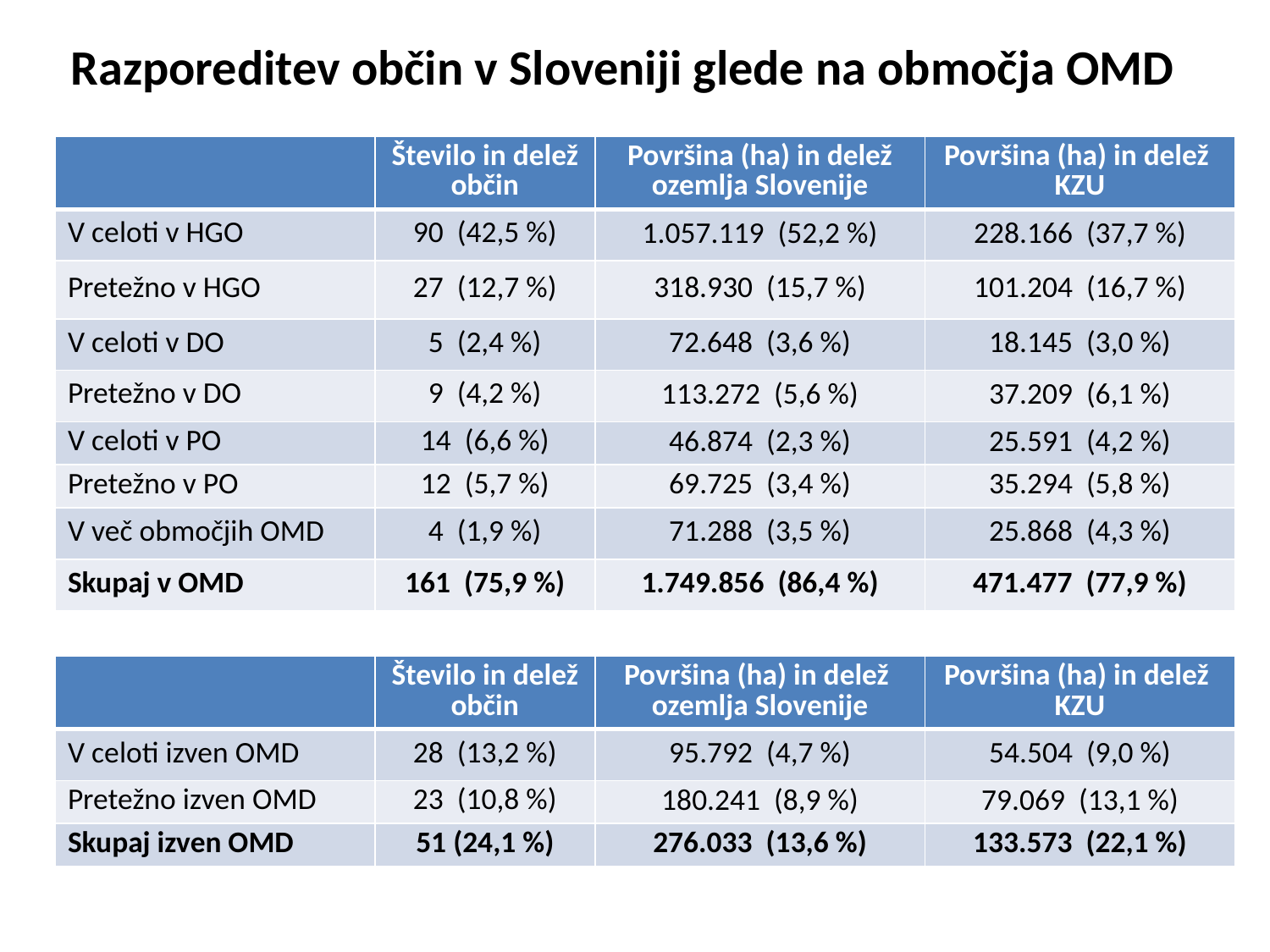

# Razporeditev občin v Sloveniji glede na območja OMD
|  | Število in delež občin | Površina (ha) in delež ozemlja Slovenije | Površina (ha) in delež KZU |
| --- | --- | --- | --- |
| V celoti v HGO | 90 (42,5 %) | 1.057.119 (52,2 %) | 228.166 (37,7 %) |
| Pretežno v HGO | 27 (12,7 %) | 318.930 (15,7 %) | 101.204 (16,7 %) |
| V celoti v DO | 5 (2,4 %) | 72.648 (3,6 %) | 18.145 (3,0 %) |
| Pretežno v DO | 9 (4,2 %) | 113.272 (5,6 %) | 37.209 (6,1 %) |
| V celoti v PO | 14 (6,6 %) | 46.874 (2,3 %) | 25.591 (4,2 %) |
| Pretežno v PO | 12 (5,7 %) | 69.725 (3,4 %) | 35.294 (5,8 %) |
| V več območjih OMD | 4 (1,9 %) | 71.288 (3,5 %) | 25.868 (4,3 %) |
| Skupaj v OMD | 161 (75,9 %) | 1.749.856 (86,4 %) | 471.477 (77,9 %) |
|  | Število in delež občin | Površina (ha) in delež ozemlja Slovenije | Površina (ha) in delež KZU |
| --- | --- | --- | --- |
| V celoti izven OMD | 28 (13,2 %) | 95.792 (4,7 %) | 54.504 (9,0 %) |
| Pretežno izven OMD | 23 (10,8 %) | 180.241 (8,9 %) | 79.069 (13,1 %) |
| Skupaj izven OMD | 51 (24,1 %) | 276.033 (13,6 %) | 133.573 (22,1 %) |